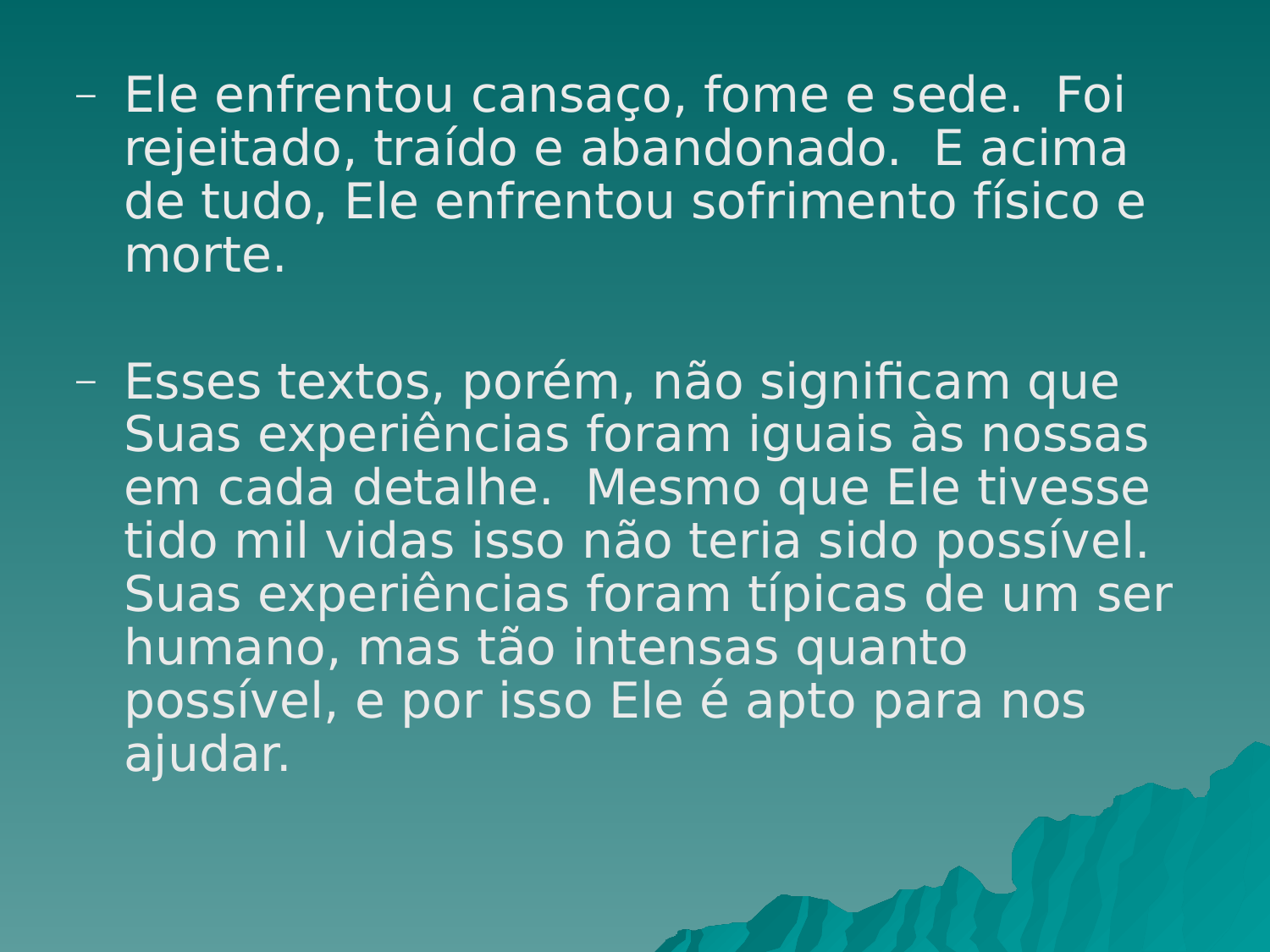

Ele enfrentou cansaço, fome e sede.  Foi rejeitado, traído e abandonado.  E acima de tudo, Ele enfrentou sofrimento físico e morte.

Esses textos, porém, não significam que Suas experiências foram iguais às nossas em cada detalhe.  Mesmo que Ele tivesse tido mil vidas isso não teria sido possível.  Suas experiências foram típicas de um ser humano, mas tão intensas quanto possível, e por isso Ele é apto para nos ajudar.